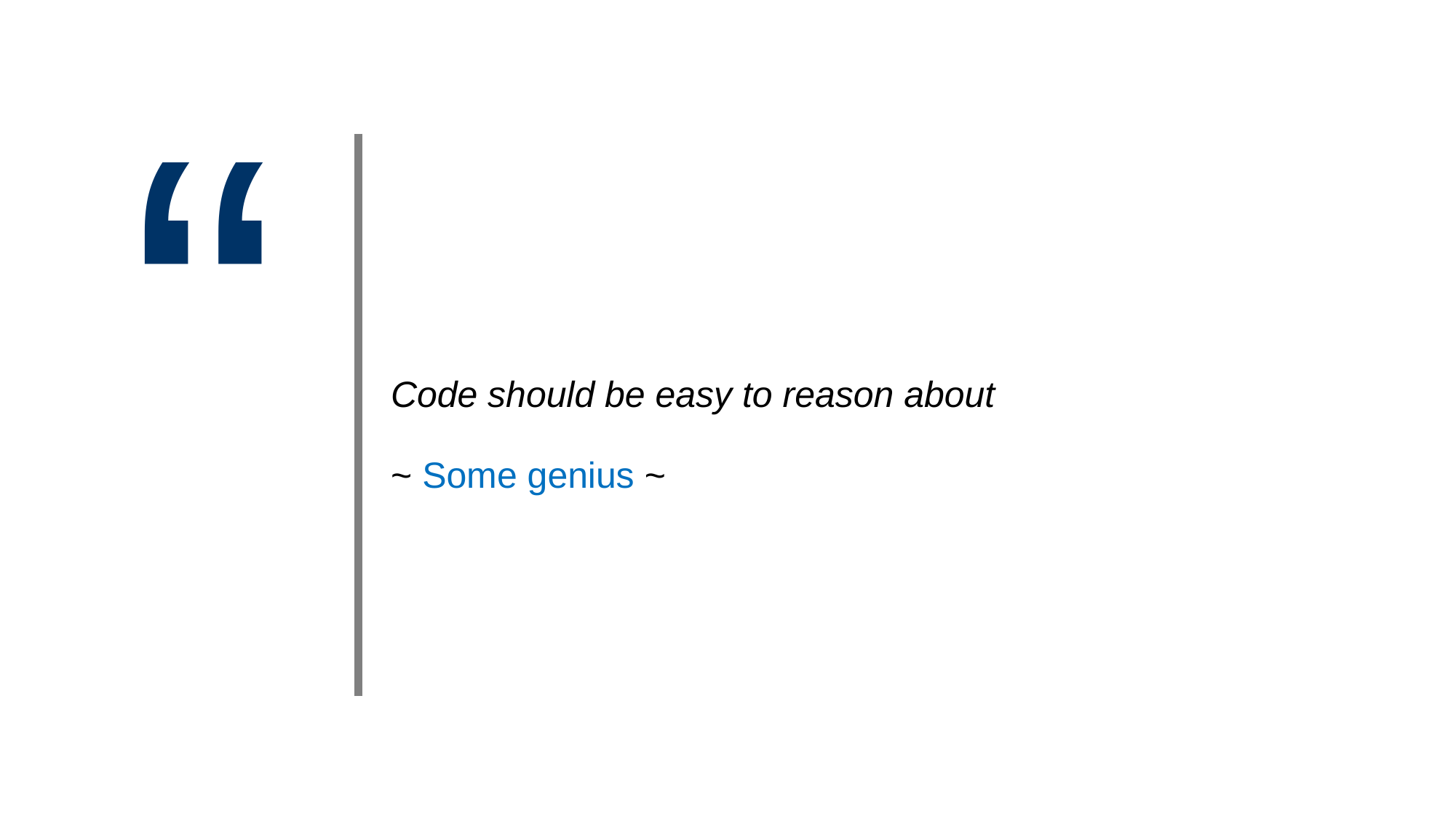

“
| Code should be easy to reason about ~ Some genius ~ |
| --- |